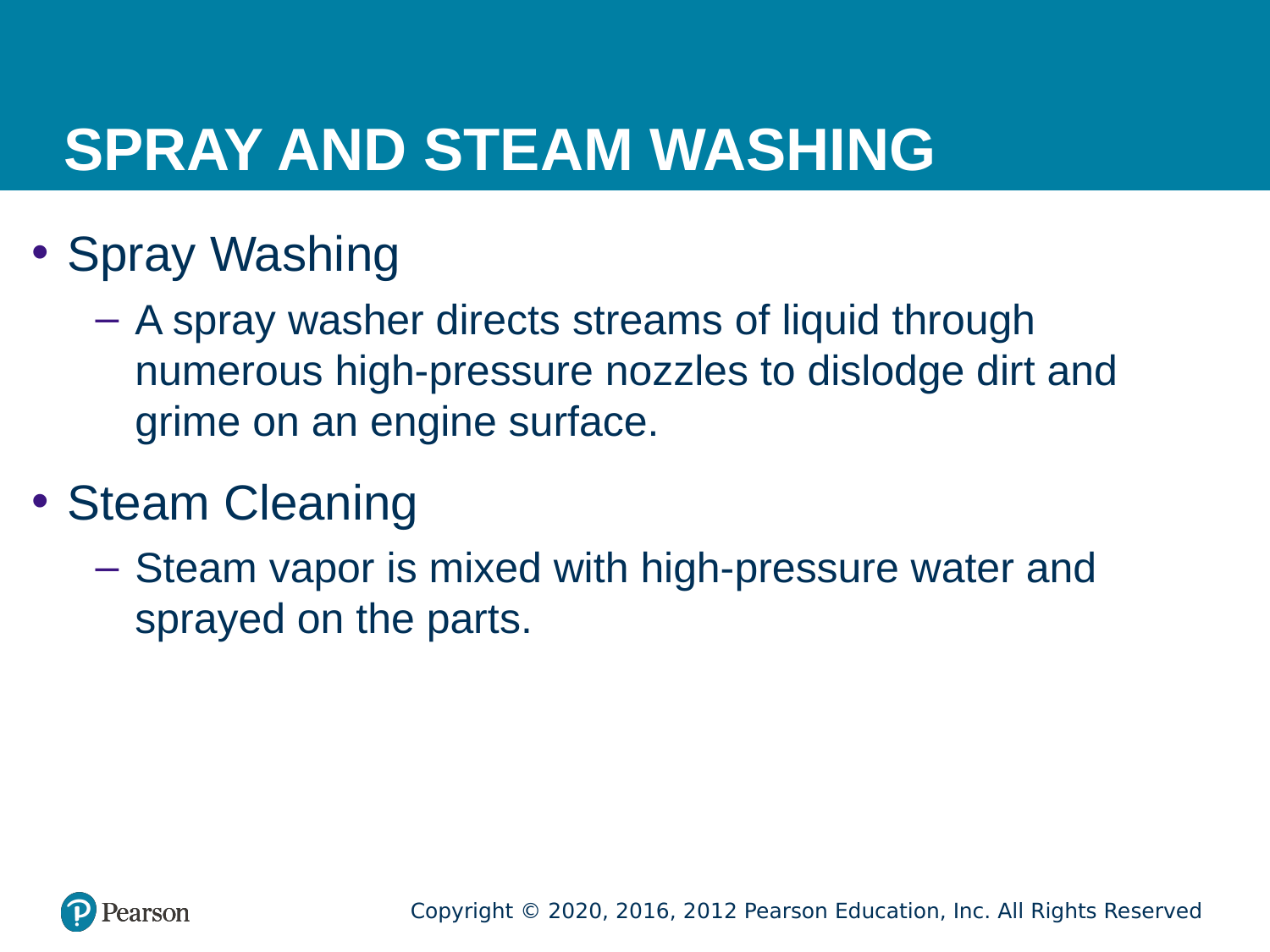

# SPRAY AND STEAM WASHING
Spray Washing
A spray washer directs streams of liquid through numerous high-pressure nozzles to dislodge dirt and grime on an engine surface.
Steam Cleaning
Steam vapor is mixed with high-pressure water and sprayed on the parts.